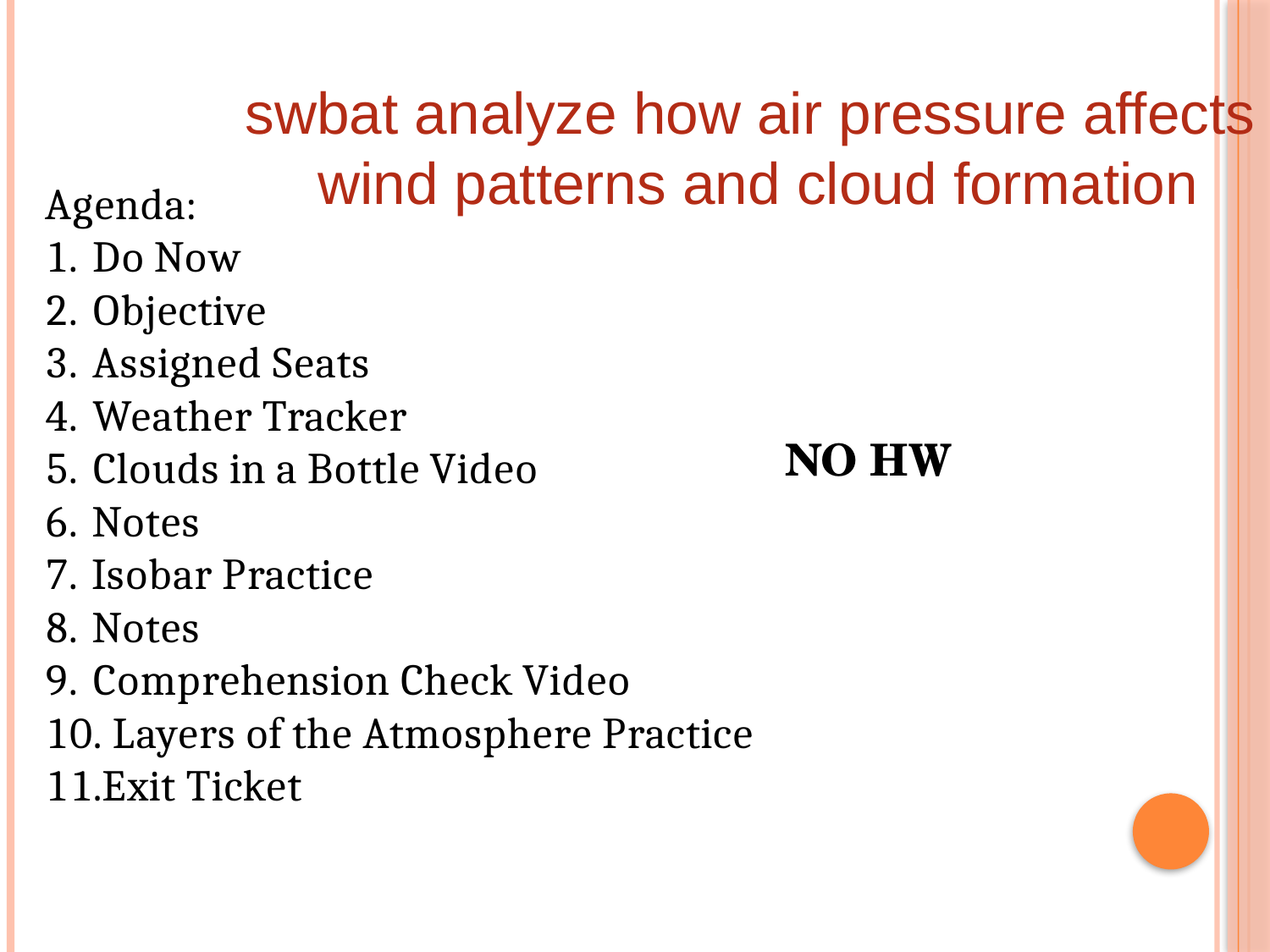

# swbat analyze how air pressure affects wind patterns and cloud formation
Agenda:
Do Now
Objective
Assigned Seats
Weather Tracker
Clouds in a Bottle Video
Notes
Isobar Practice
Notes
Comprehension Check Video
 Layers of the Atmosphere Practice
Exit Ticket

NO HW